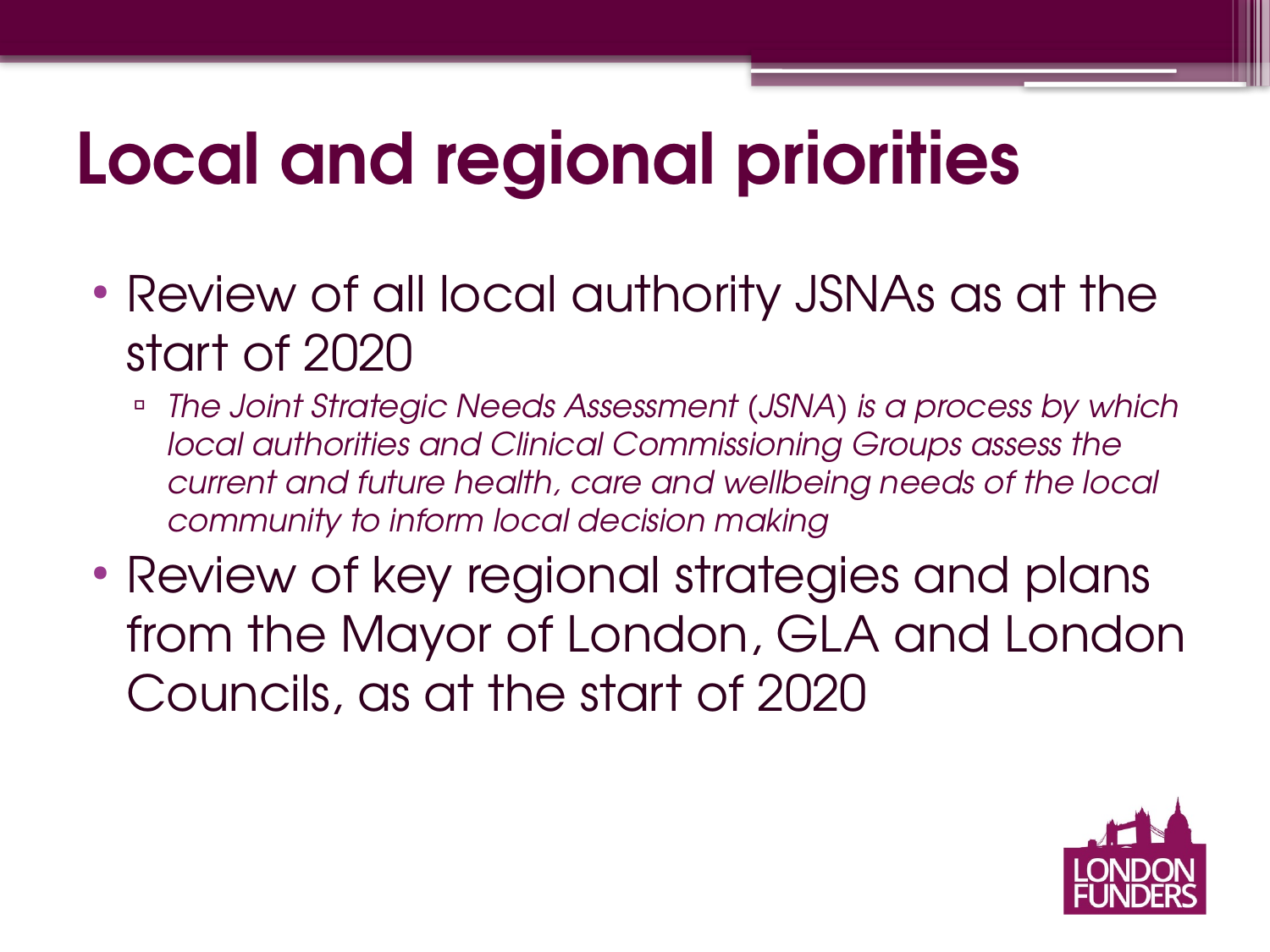

# Local and regional priorities
Review of all local authority JSNAs as at the start of 2020
The Joint Strategic Needs Assessment (JSNA) is a process by which local authorities and Clinical Commissioning Groups assess the current and future health, care and wellbeing needs of the local community to inform local decision making
Review of key regional strategies and plans from the Mayor of London, GLA and London Councils, as at the start of 2020